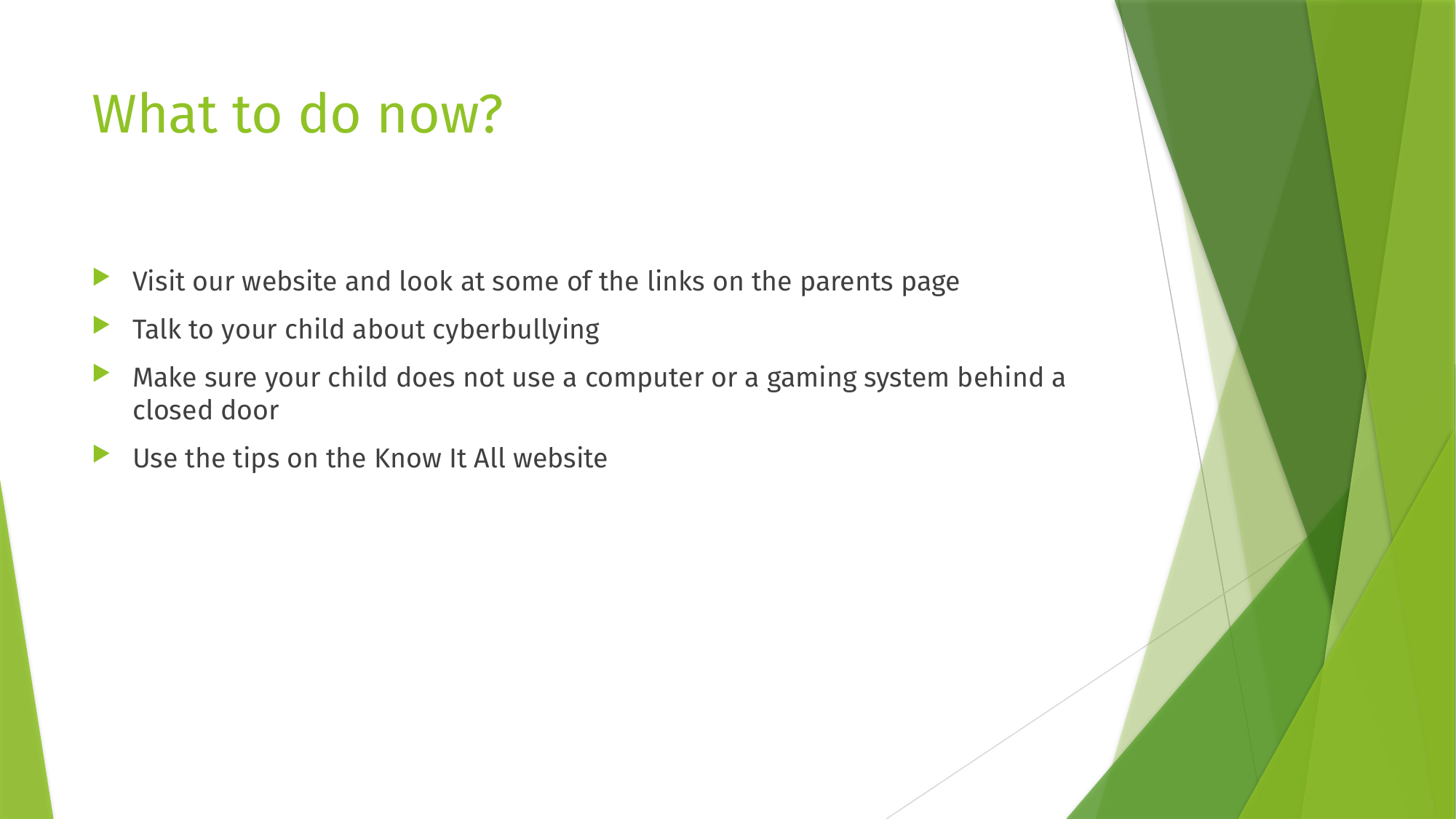

# What to do now?
Visit our website and look at some of the links on the parents page
Talk to your child about cyberbullying
Make sure your child does not use a computer or a gaming system behind a closed door
Use the tips on the Know It All website